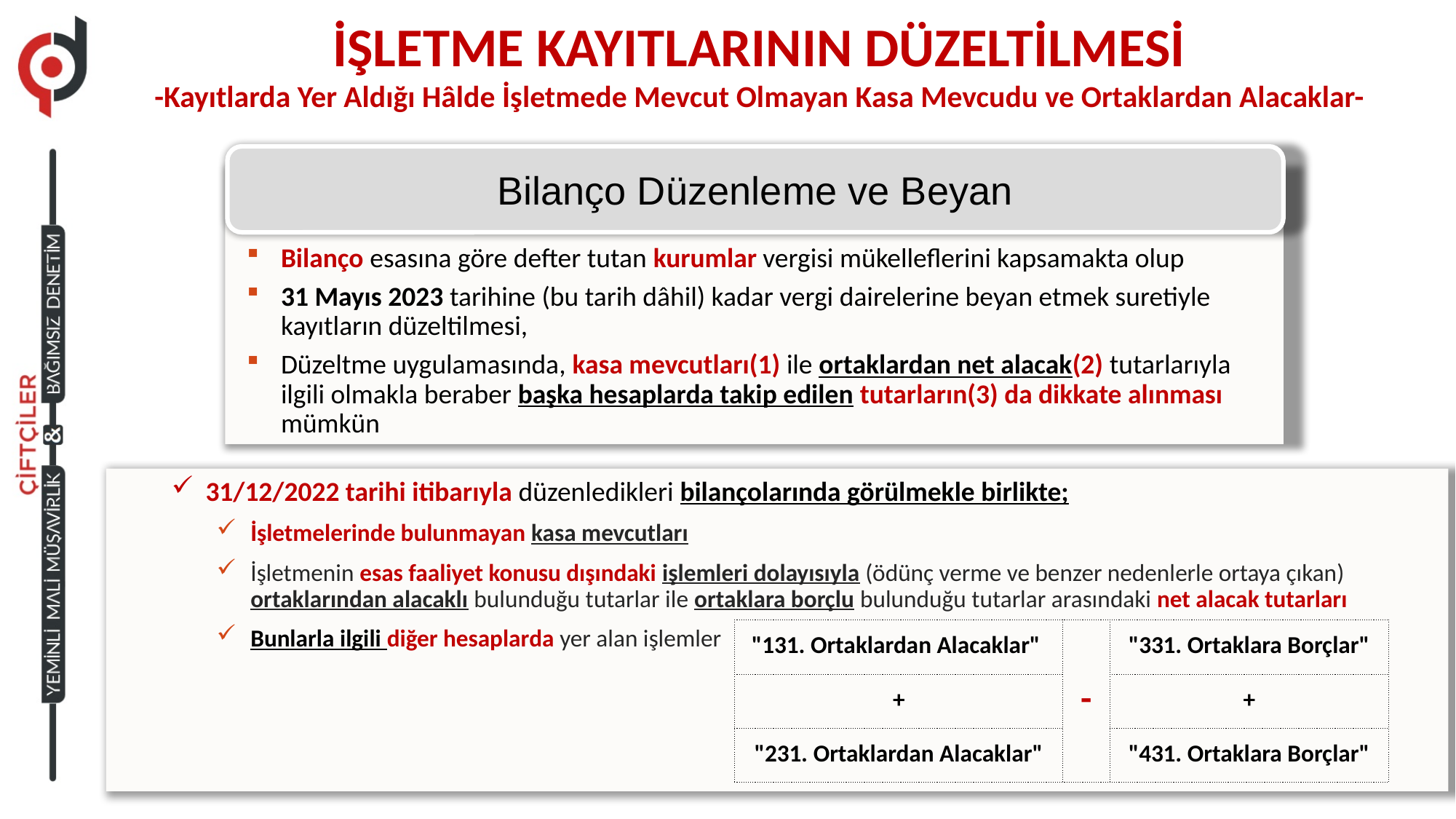

İŞLETME KAYITLARININ DÜZELTİLMESİ
-Kayıtlarda Yer Aldığı Hâlde İşletmede Mevcut Olmayan Kasa Mevcudu ve Ortaklardan Alacaklar-
Bilanço Düzenleme ve Beyan

Bilanço esasına göre defter tutan kurumlar vergisi mükelleflerini kapsamakta olup
31 Mayıs 2023 tarihine (bu tarih dâhil) kadar vergi dairelerine beyan etmek suretiyle kayıtların düzeltilmesi,
Düzeltme uygulamasında, kasa mevcutları(1) ile ortaklardan net alacak(2) tutarlarıyla ilgili olmakla beraber başka hesaplarda takip edilen tutarların(3) da dikkate alınması mümkün
31/12/2022 tarihi itibarıyla düzenledikleri bilançolarında görülmekle birlikte;
İşletmelerinde bulunmayan kasa mevcutları
İşletmenin esas faaliyet konusu dışındaki işlemleri dolayısıyla (ödünç verme ve benzer nedenlerle ortaya çıkan) ortaklarından alacaklı bulunduğu tutarlar ile ortaklara borçlu bulunduğu tutarlar arasındaki net alacak tutarları
Bunlarla ilgili diğer hesaplarda yer alan işlemler

| "131. Ortaklardan Alacaklar" | - | "331. Ortaklara Borçlar" |
| --- | --- | --- |
| + |  | + |
| "231. Ortaklardan Alacaklar" |  | "431. Ortaklara Borçlar" |